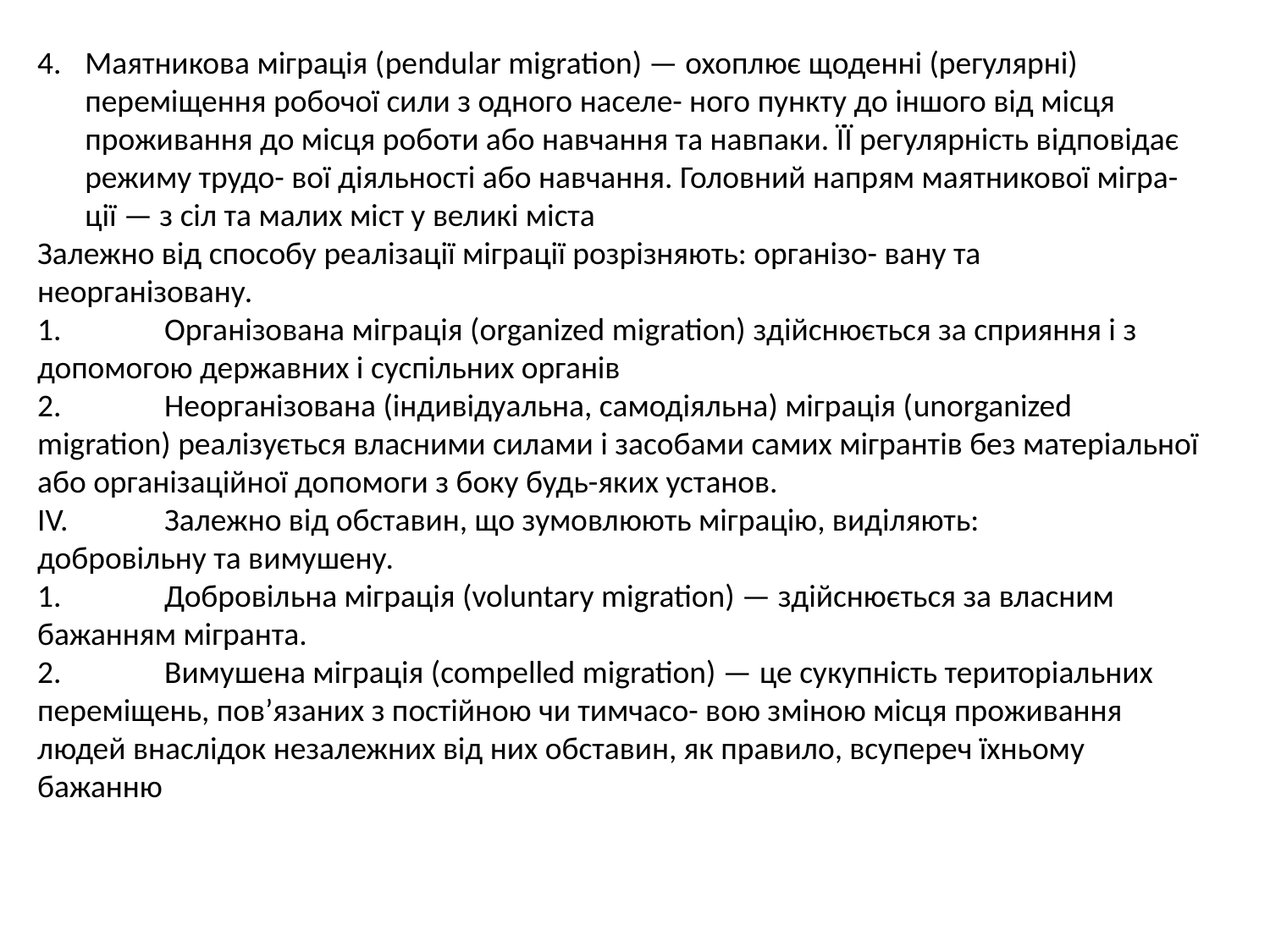

Маятникова міграція (pendular migration) — охоплює щоденні (регулярні) переміщення робочої сили з одного населе- ного пункту до іншого від місця проживання до місця роботи або навчання та навпаки. ЇЇ регулярність відповідає режиму трудо- вої діяльності або навчання. Головний напрям маятникової мігра- ції — з сіл та малих міст у великі міста
Залежно від способу реалізації міграції розрізняють: організо- вану та неорганізовану.
1.	Організована міграція (organized migration) здійснюється за сприяння і з допомогою державних і суспільних органів
2.	Неорганізована (індивідуальна, самодіяльна) міграція (unorganized migration) реалізується власними силами і засобами самих мігрантів без матеріальної або організаційної допомоги з боку будь-яких установ.
IV.	Залежно від обставин, що зумовлюють міграцію, виділяють:
добровільну та вимушену.
1.	Добровільна міграція (voluntary migration) — здійснюється за власним бажанням мігранта.
2.	Вимушена міграція (compelled migration) — це сукупність територіальних переміщень, пов’язаних з постійною чи тимчасо- вою зміною місця проживання людей внаслідок незалежних від них обставин, як правило, всупереч їхньому бажанню